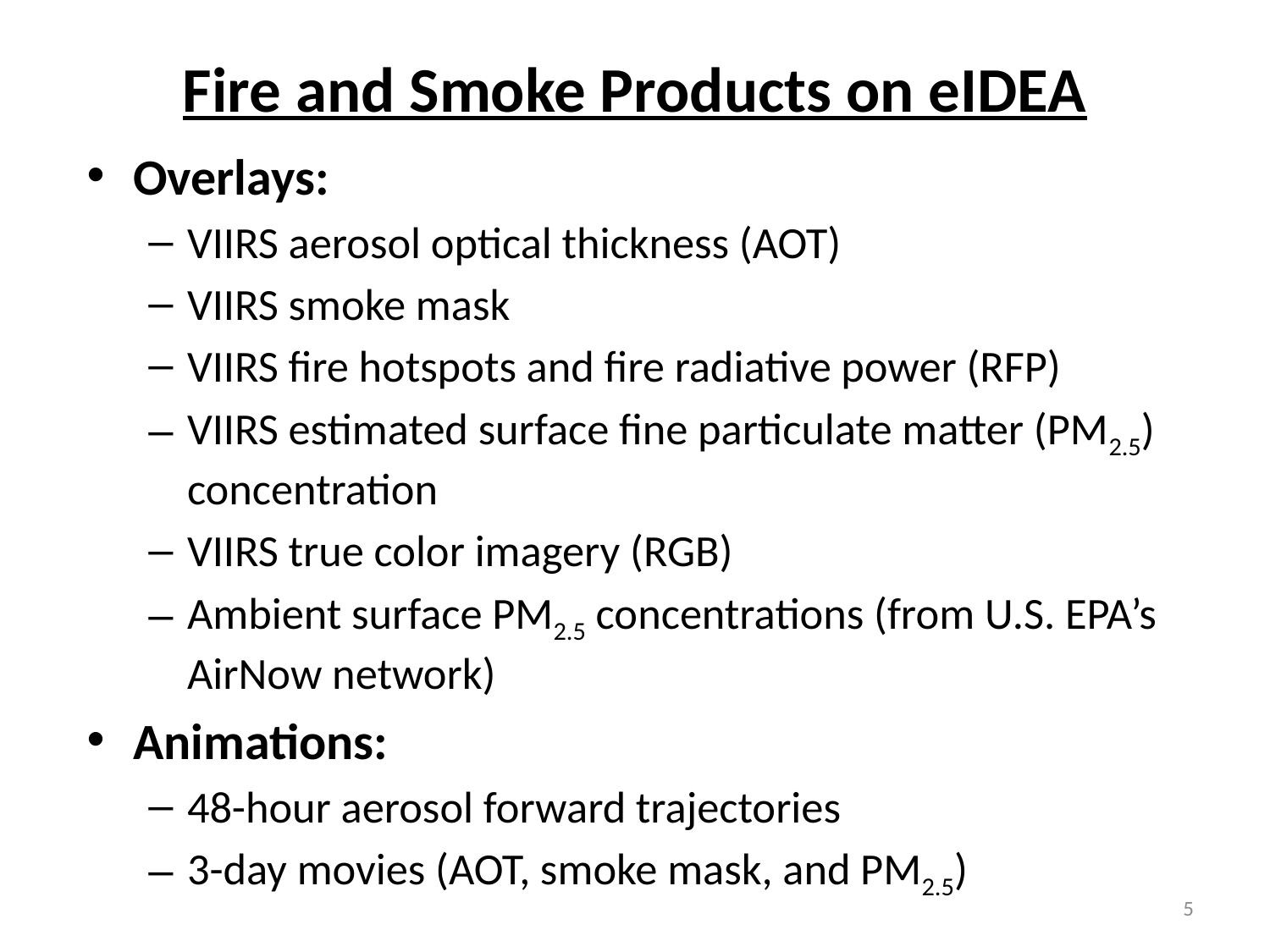

# Fire and Smoke Products on eIDEA
Overlays:
VIIRS aerosol optical thickness (AOT)
VIIRS smoke mask
VIIRS fire hotspots and fire radiative power (RFP)
VIIRS estimated surface fine particulate matter (PM2.5) concentration
VIIRS true color imagery (RGB)
Ambient surface PM2.5 concentrations (from U.S. EPA’s AirNow network)
Animations:
48-hour aerosol forward trajectories
3-day movies (AOT, smoke mask, and PM2.5)
5